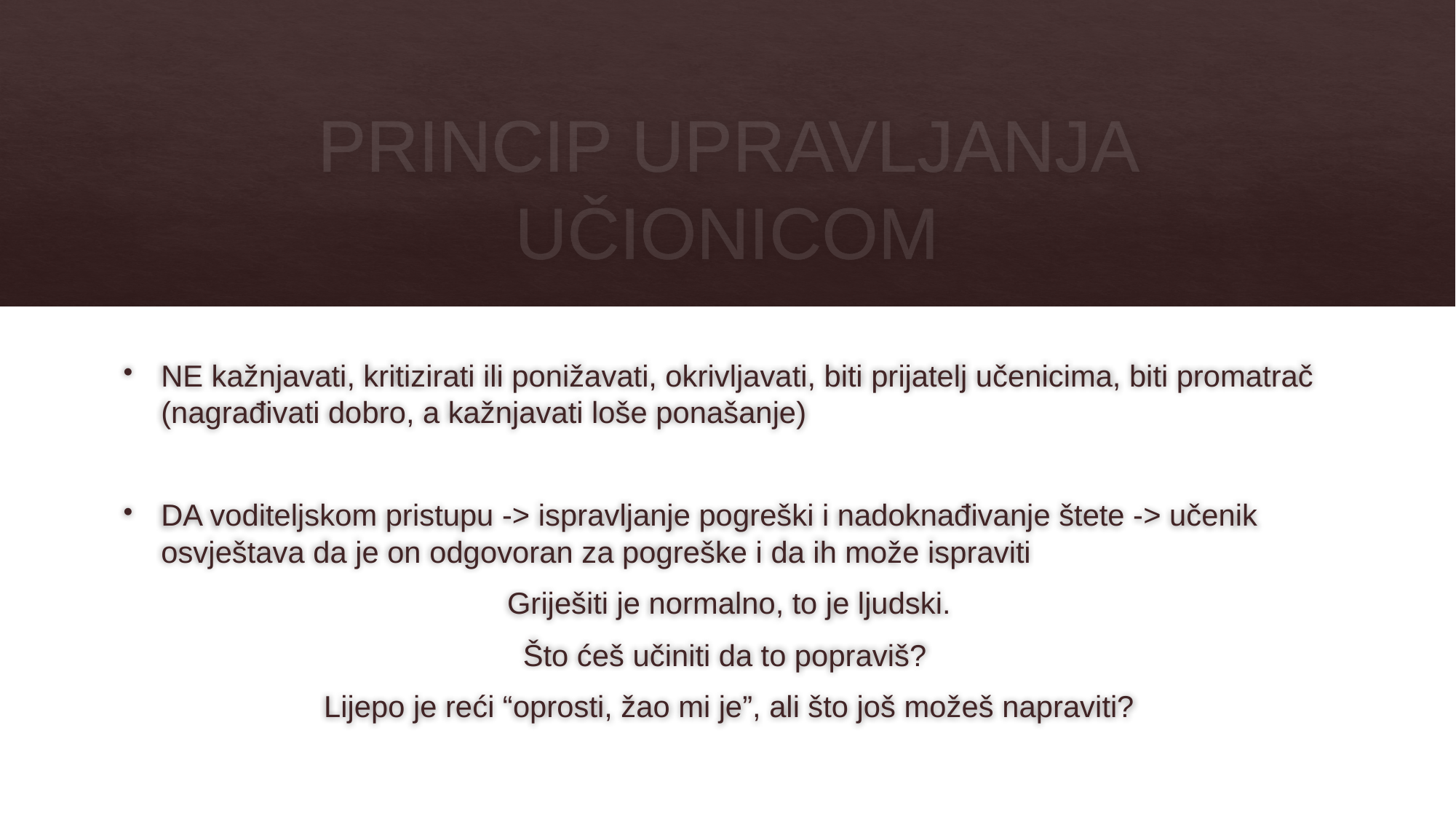

# PRINCIP UPRAVLJANJA UČIONICOM
NE kažnjavati, kritizirati ili ponižavati, okrivljavati, biti prijatelj učenicima, biti promatrač (nagrađivati dobro, a kažnjavati loše ponašanje)

DA voditeljskom pristupu -> ispravljanje pogreški i nadoknađivanje štete -> učenik osvještava da je on odgovoran za pogreške i da ih može ispraviti
Griješiti je normalno, to je ljudski.
Što ćeš učiniti da to popraviš?
Lijepo je reći “oprosti, žao mi je”, ali što još možeš napraviti?